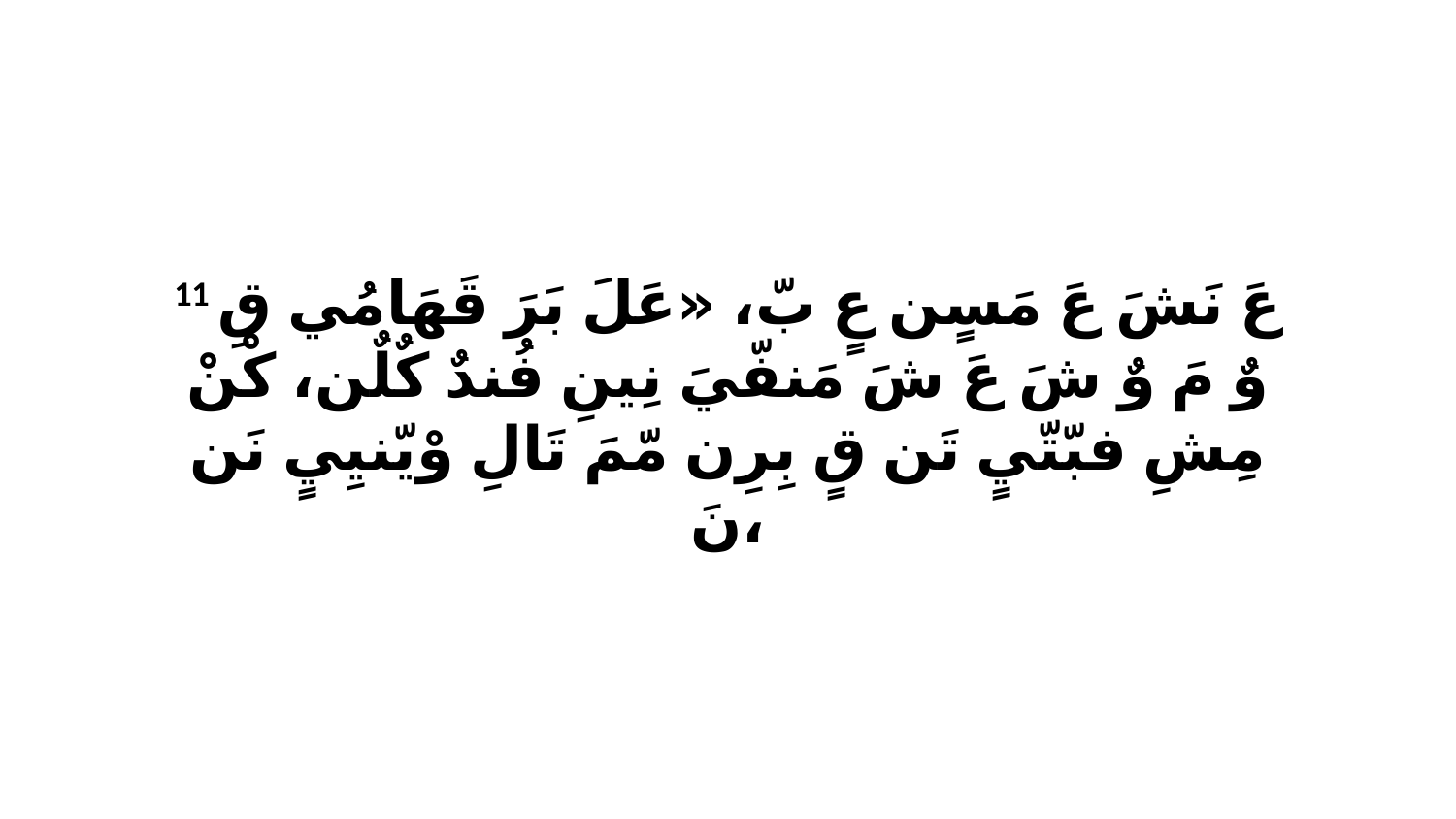

11 عَ نَشَ عَ مَسٍن عٍ بّ، «عَلَ بَرَ قَهَامُي قِ وٌ مَ وٌ شَ عَ شَ مَنفّيَ نِينِ فُندٌ كٌلٌن، كْنْ مِشِ فبّتّيٍ تَن قٍ بِرِن مّمَ تَالِ وْيّنيِيٍ نَن نَ،